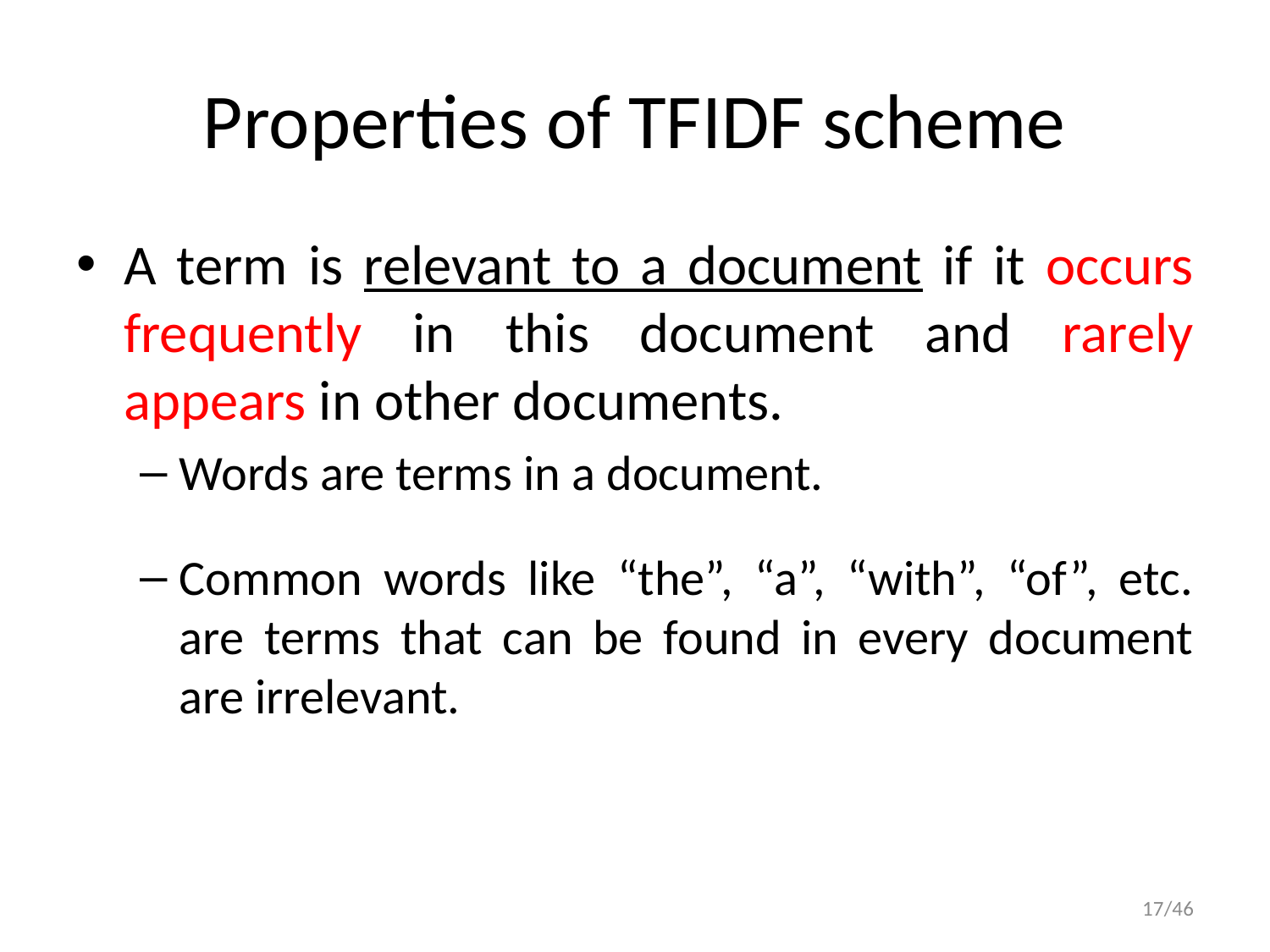

# Properties of TFIDF scheme
A term is relevant to a document if it occurs frequently in this document and rarely appears in other documents.
Words are terms in a document.

Common words like “the”, “a”, “with”, “of”, etc. are terms that can be found in every document are irrelevant.
17/46